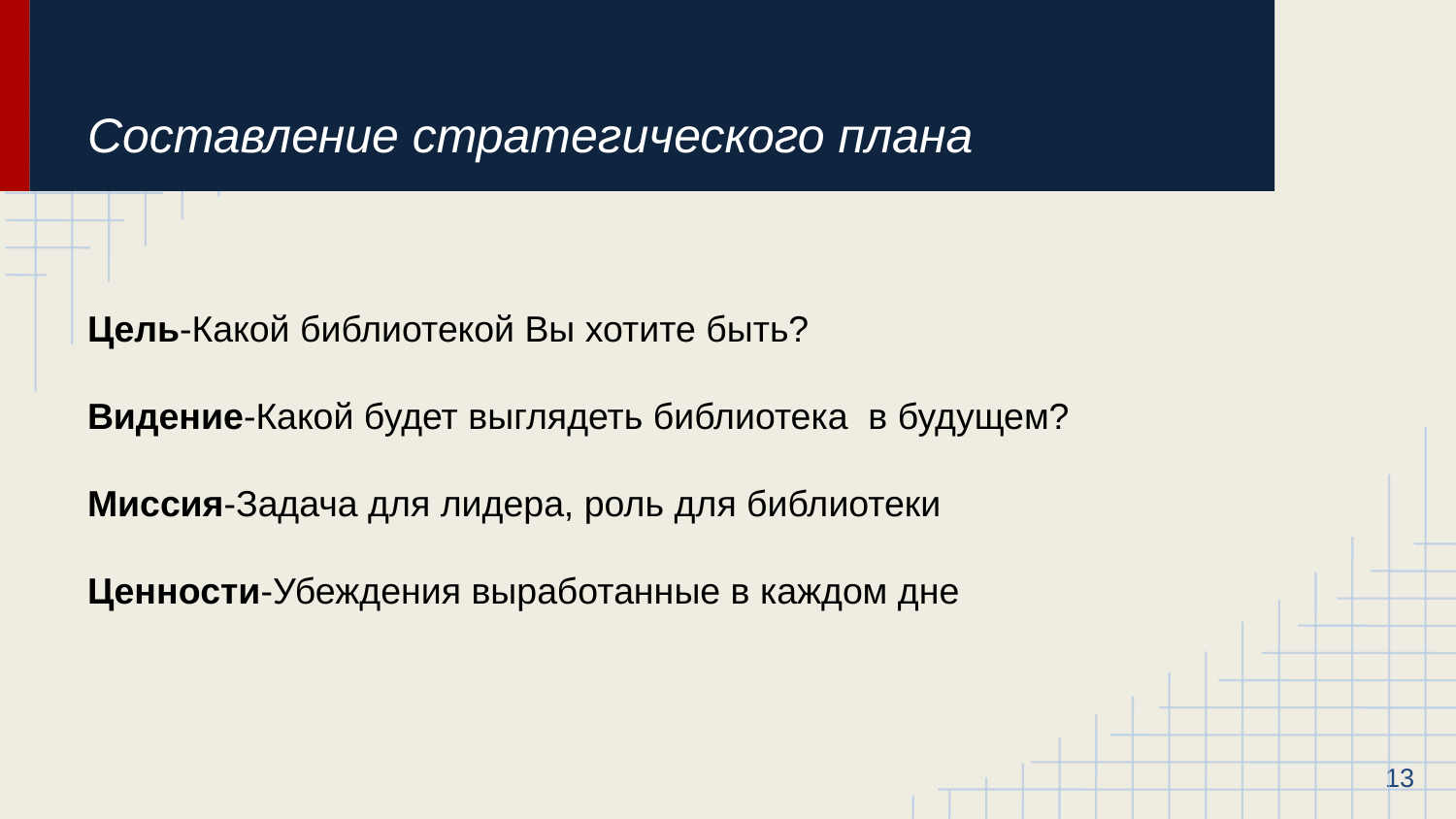

# Составление стратегического плана

Цель-Какой библиотекой Вы хотите быть?

Видение-Какой будет выглядеть библиотека  в будущем?

Миссия-Задача для лидера, роль для библиотеки

Ценности-Убеждения выработанные в каждом дне